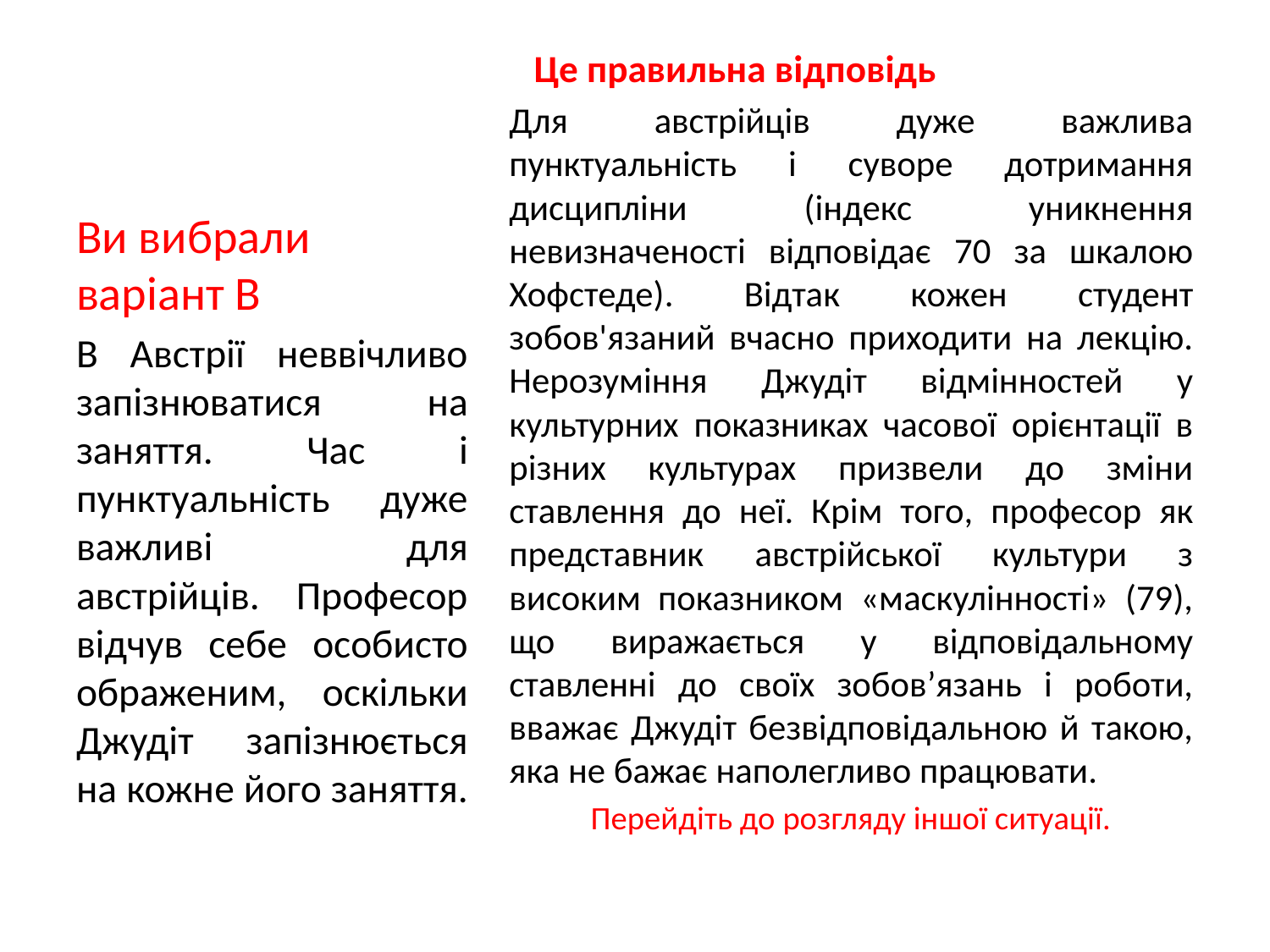

#
   Це правильна відповідь
Для австрійців дуже важлива пунктуальність і суворе дотримання дисципліни (індекс уникнення невизначеності відповідає 70 за шкалою Хофстеде). Відтак кожен студент зобов'язаний вчасно приходити на лекцію. Нерозуміння Джудіт відмінностей у культурних показниках часової орієнтації в різних культурах призвели до зміни ставлення до неї. Крім того, професор як представник австрійської культури з високим показником «маскулінності» (79), що виражається у відповідальному ставленні до своїх зобов’язань і роботи, вважає Джудіт безвідповідальною й такою, яка не бажає наполегливо працювати.
           Перейдіть до розгляду іншої ситуації.
Ви вибрали варіант В
В Австрії неввічливо запізнюватися на заняття. Час і пунктуальність дуже важливі для австрійців. Професор відчув себе особисто ображеним, оскільки Джудіт запізнюється на кожне його заняття.